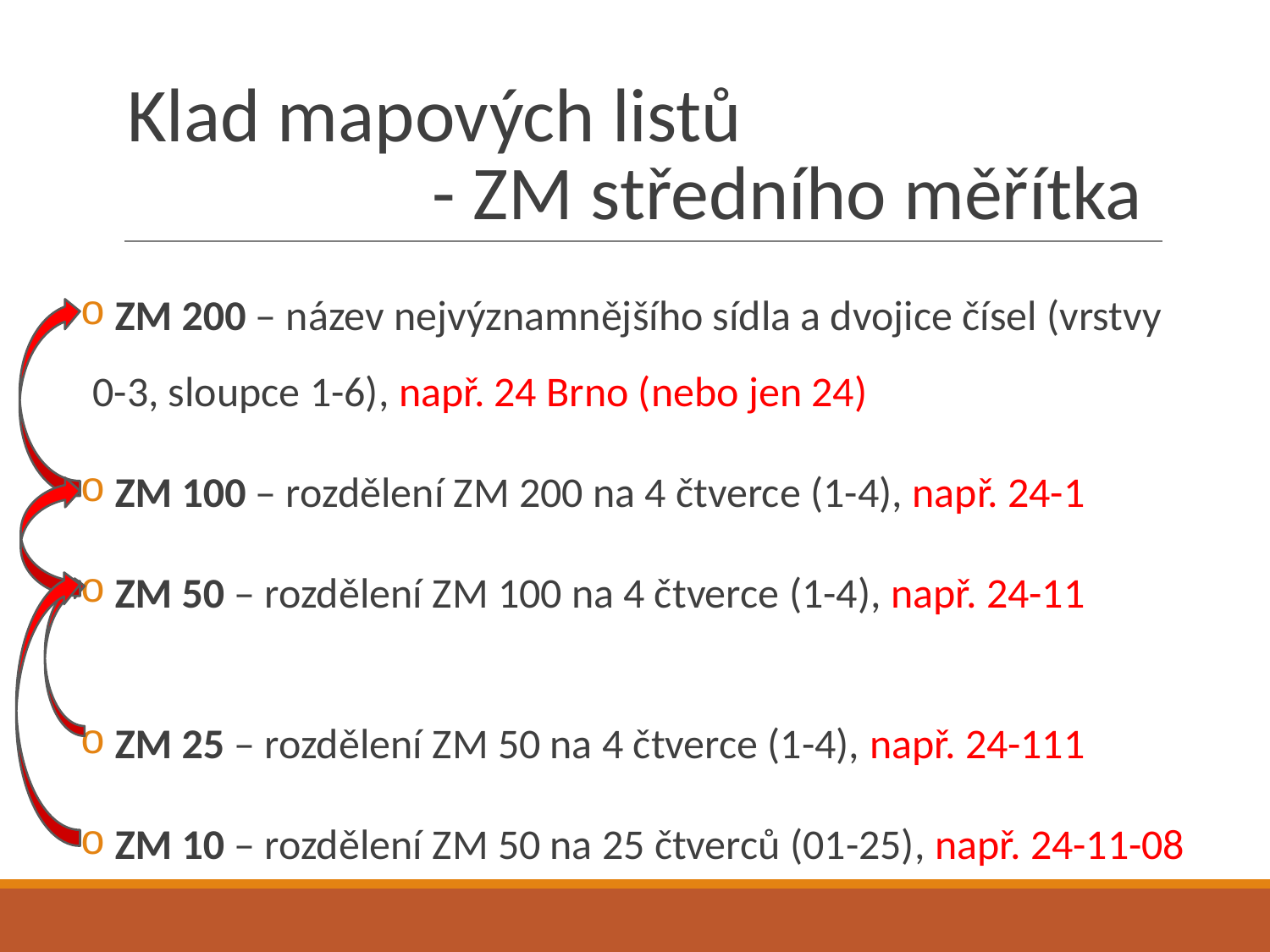

# Klad mapových listů - ZM středního měřítka
 ZM 200 – název nejvýznamnějšího sídla a dvojice čísel (vrstvy  0-3, sloupce 1-6), např. 24 Brno (nebo jen 24)
 ZM 100 – rozdělení ZM 200 na 4 čtverce (1-4), např. 24-1
 ZM 50 – rozdělení ZM 100 na 4 čtverce (1-4), např. 24-11

 ZM 25 – rozdělení ZM 50 na 4 čtverce (1-4), např. 24-111
 ZM 10 – rozdělení ZM 50 na 25 čtverců (01-25), např. 24-11-08